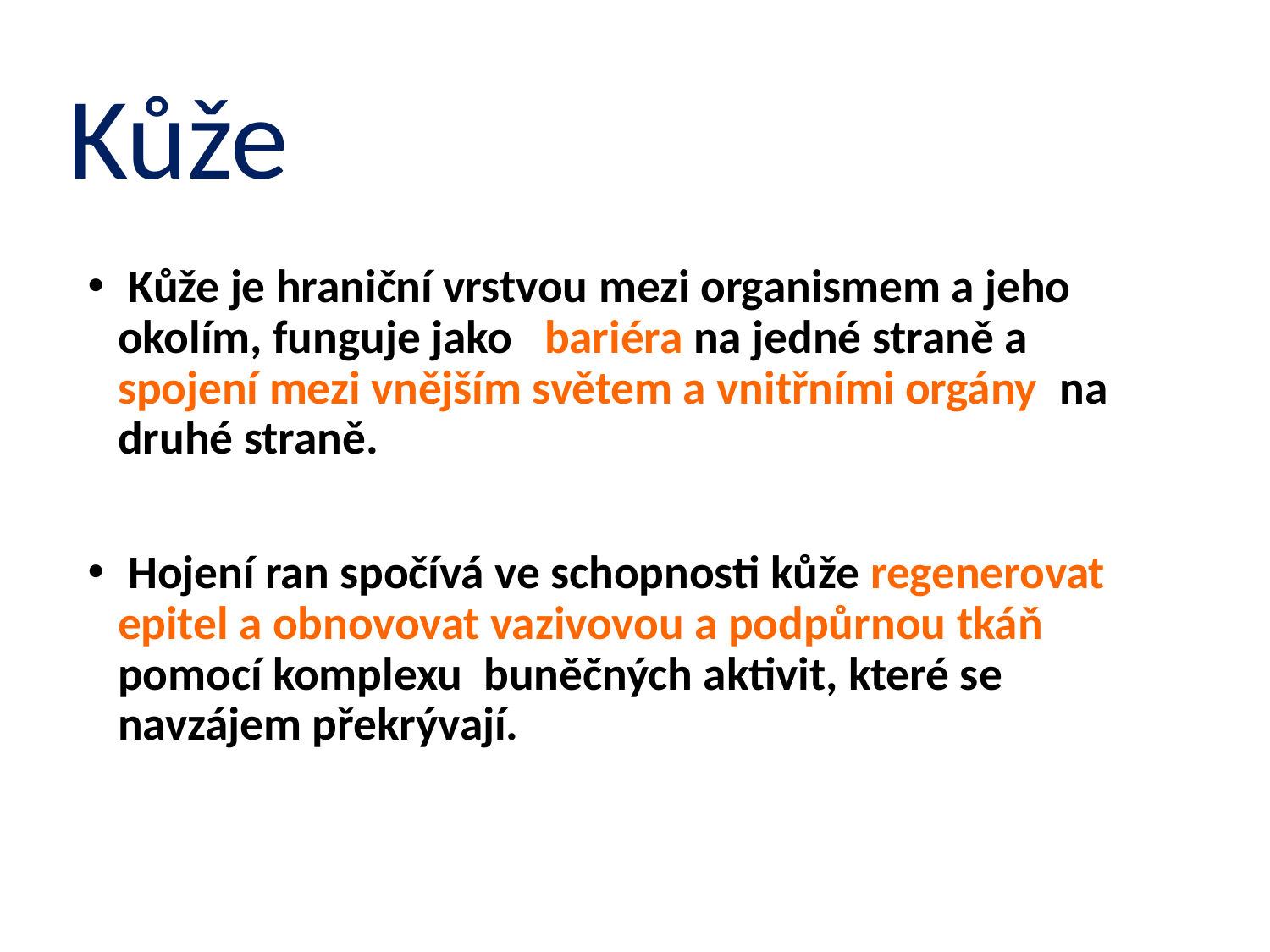

# Kůže
 Kůže je hraniční vrstvou mezi organismem a jeho okolím, funguje jako   bariéra na jedné straně a spojení mezi vnějším světem a vnitřními orgány  na druhé straně.

 Hojení ran spočívá ve schopnosti kůže regenerovat epitel a obnovovat vazivovou a podpůrnou tkáň pomocí komplexu  buněčných aktivit, které se navzájem překrývají.